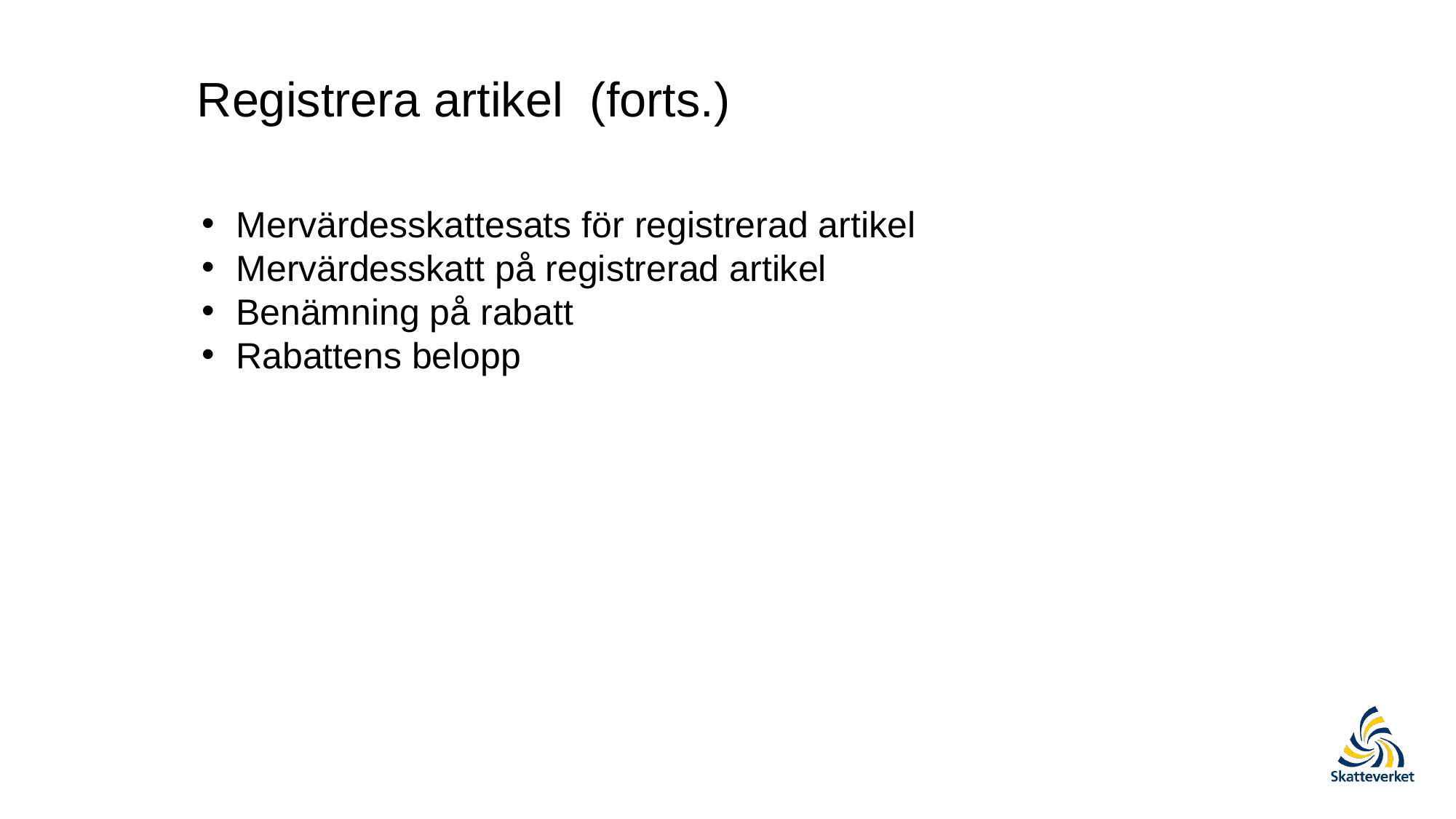

Registrera artikel  (forts.)
Mervärdesskattesats för registrerad artikel
Mervärdesskatt på registrerad artikel
Benämning på rabatt
Rabattens belopp